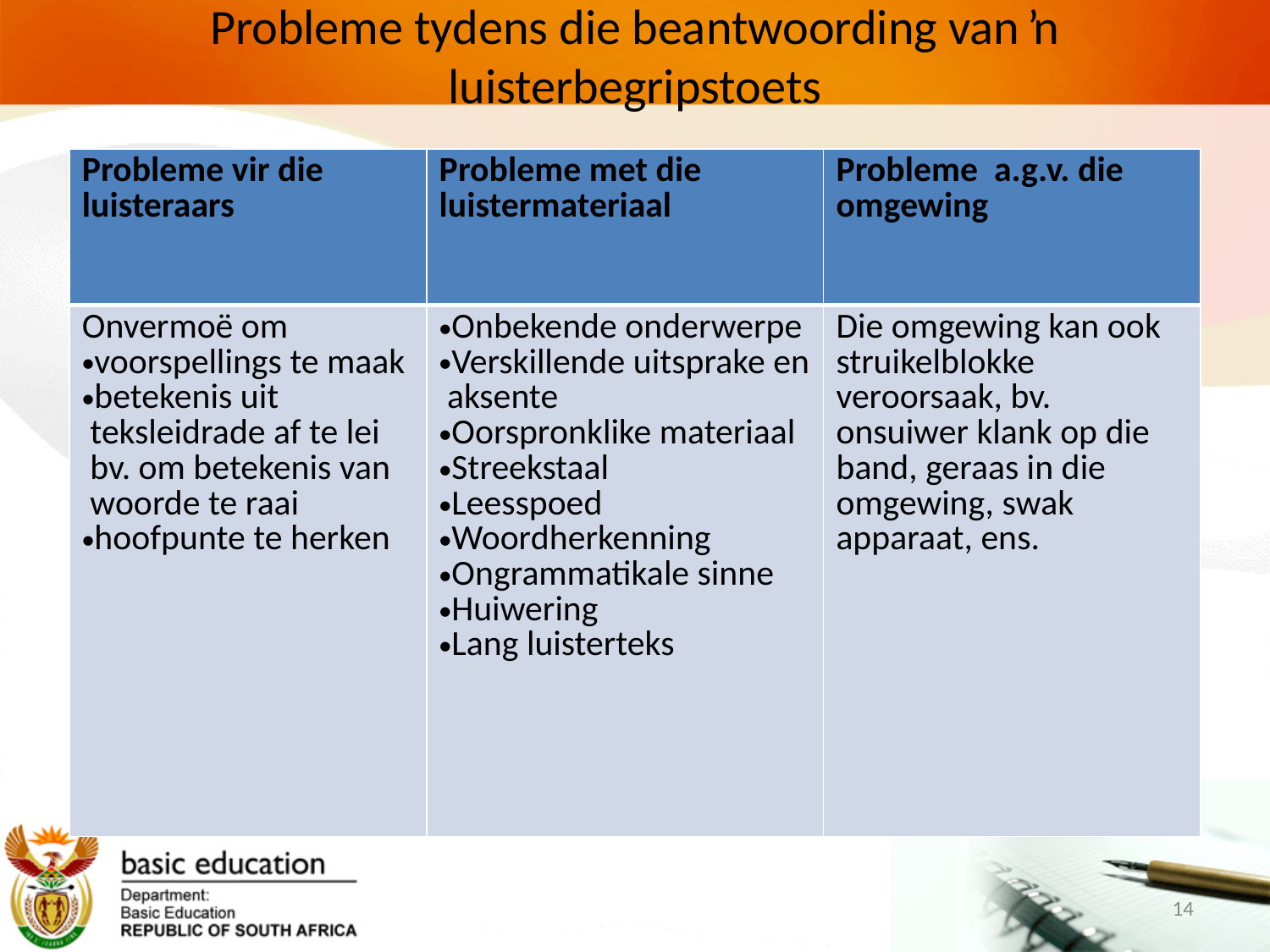

# Probleme tydens die beantwoording van ŉ luisterbegripstoets
| Probleme vir die luisteraars | Probleme met die luistermateriaal | Probleme a.g.v. die omgewing |
| --- | --- | --- |
| Onvermoë om voorspellings te maak betekenis uit teksleidrade af te lei bv. om betekenis van woorde te raai hoofpunte te herken | Onbekende onderwerpe Verskillende uitsprake en aksente Oorspronklike materiaal Streekstaal Leesspoed Woordherkenning Ongrammatikale sinne Huiwering Lang luisterteks | Die omgewing kan ook struikelblokke veroorsaak, bv. onsuiwer klank op die band, geraas in die omgewing, swak apparaat, ens. |

14